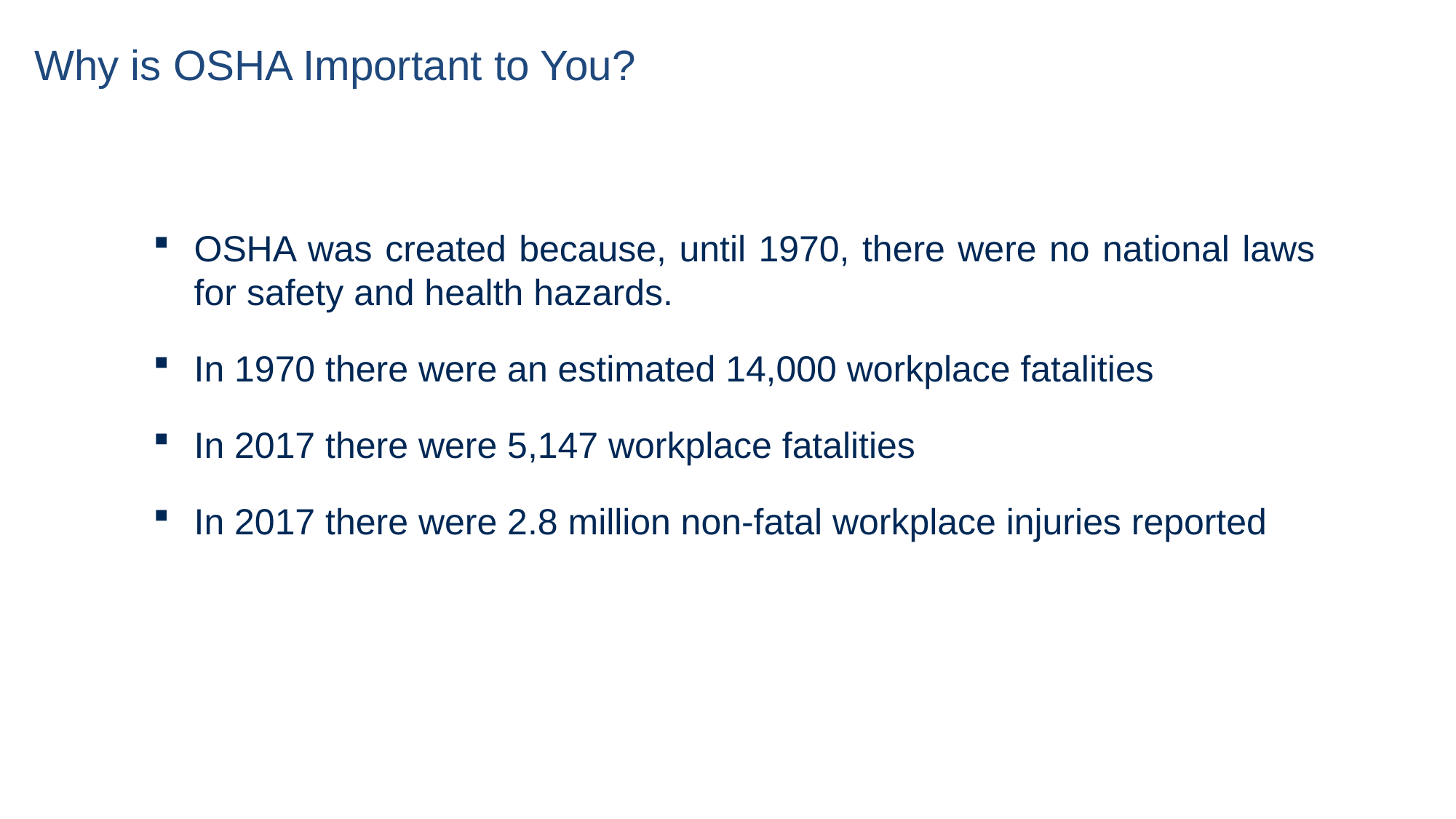

# Why is OSHA Important to You?
OSHA was created because, until 1970, there were no national laws for safety and health hazards.

In 1970 there were an estimated 14,000 workplace fatalities

In 2017 there were 5,147 workplace fatalities

In 2017 there were 2.8 million non-fatal workplace injuries reported